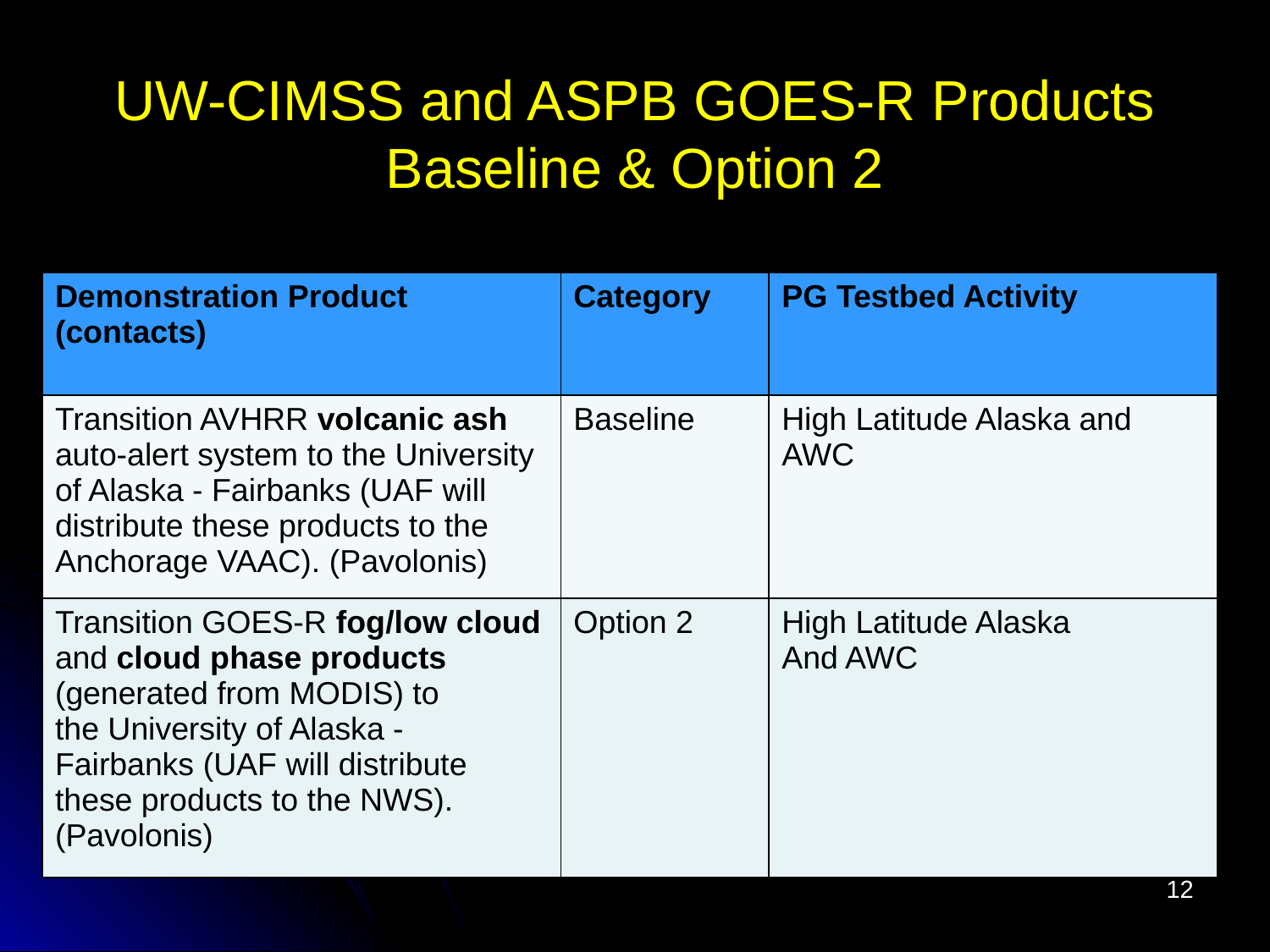

UW-CIMSS and ASPB GOES-R Products
Baseline & Option 2
| Demonstration Product (contacts) | Category | PG Testbed Activity |
| --- | --- | --- |
| Transition AVHRR volcanic ash auto-alert system to the University of Alaska - Fairbanks (UAF will distribute these products to the Anchorage VAAC). (Pavolonis) | Baseline | High Latitude Alaska and AWC |
| Transition GOES-R fog/low cloud and cloud phase products (generated from MODIS) to the University of Alaska - Fairbanks (UAF will distribute these products to the NWS). (Pavolonis) | Option 2 | High Latitude Alaska And AWC |
12